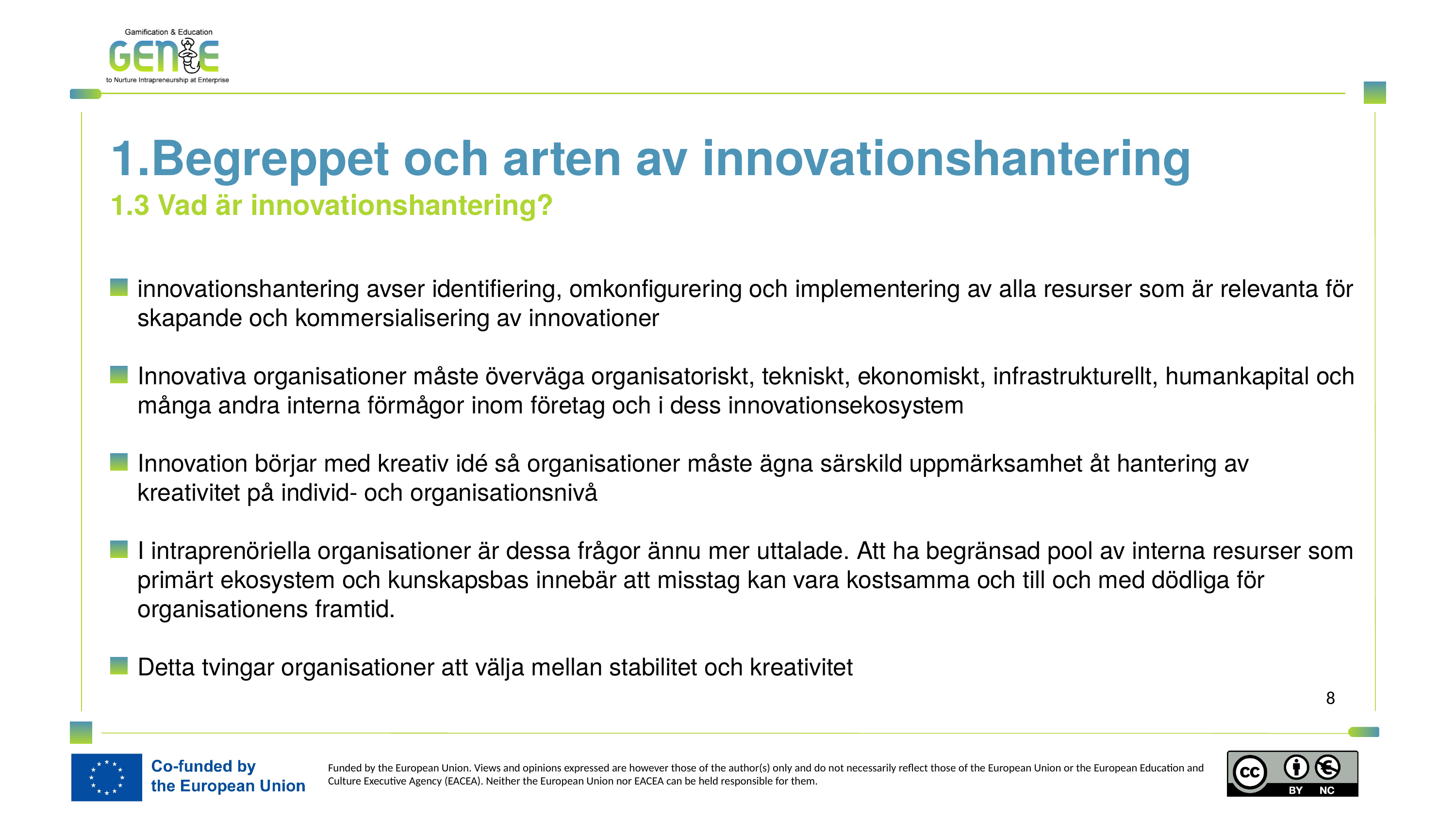

1.Begreppet och arten av innovationshantering
1.3 Vad är innovationshantering?

innovationshantering avser identifiering, omkonfigurering och implementering av alla resurser som är relevanta för skapande och kommersialisering av innovationer

Innovativa organisationer måste överväga organisatoriskt, tekniskt, ekonomiskt, infrastrukturellt, humankapital och många andra interna förmågor inom företag och i dess innovationsekosystem

Innovation börjar med kreativ idé så organisationer måste ägna särskild uppmärksamhet åt hantering av kreativitet på individ- och organisationsnivå

I intraprenöriella organisationer är dessa frågor ännu mer uttalade. Att ha begränsad pool av interna resurser som primärt ekosystem och kunskapsbas innebär att misstag kan vara kostsamma och till och med dödliga för organisationens framtid.

Detta tvingar organisationer att välja mellan stabilitet och kreativitet